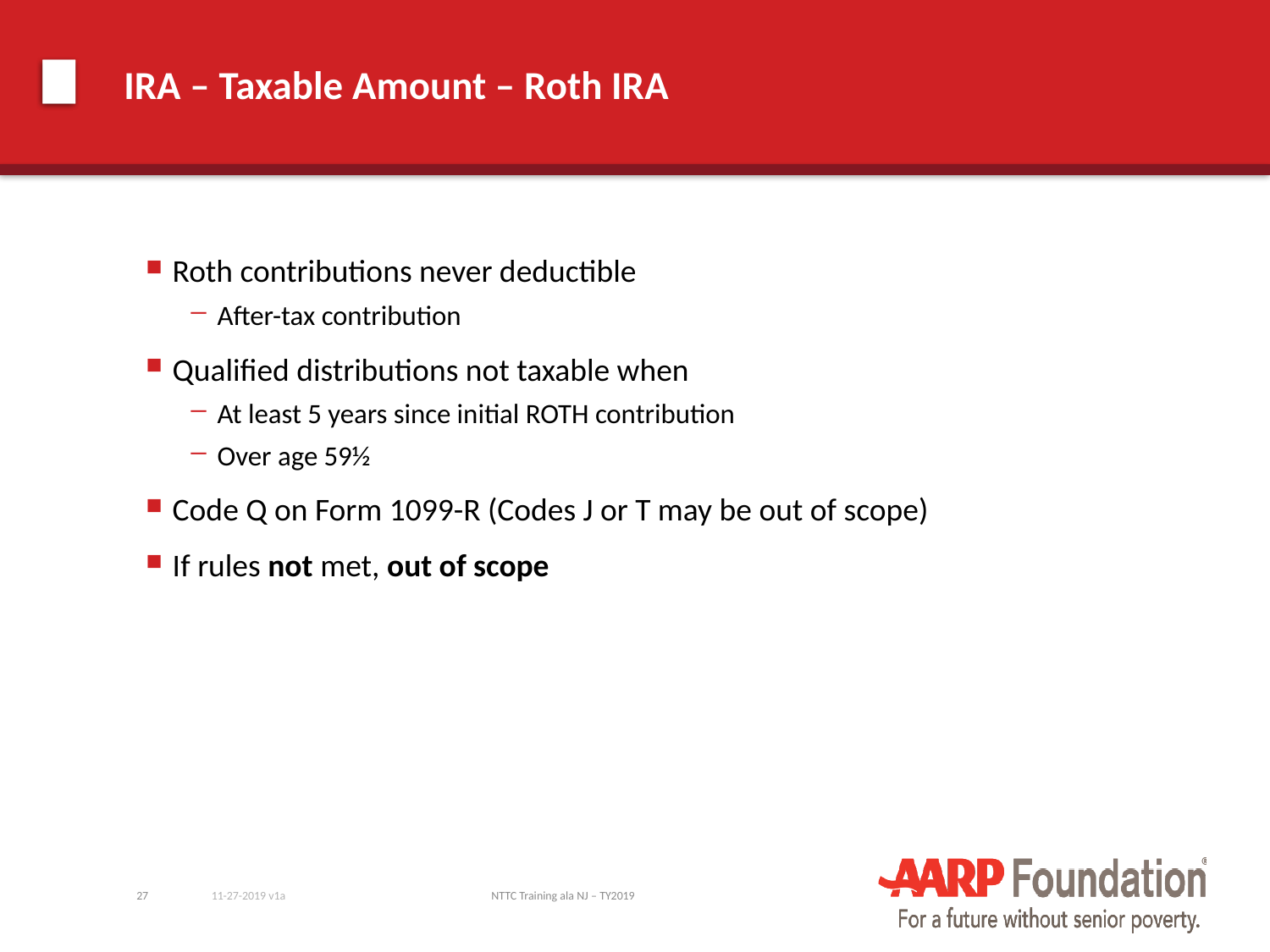

# IRA – Taxable Amount – Roth IRA
Roth contributions never deductible
After-tax contribution
Qualified distributions not taxable when
At least 5 years since initial ROTH contribution
Over age 59½
Code Q on Form 1099-R (Codes J or T may be out of scope)
If rules not met, out of scope
27
11-27-2019 v1a
NTTC Training ala NJ – TY2019